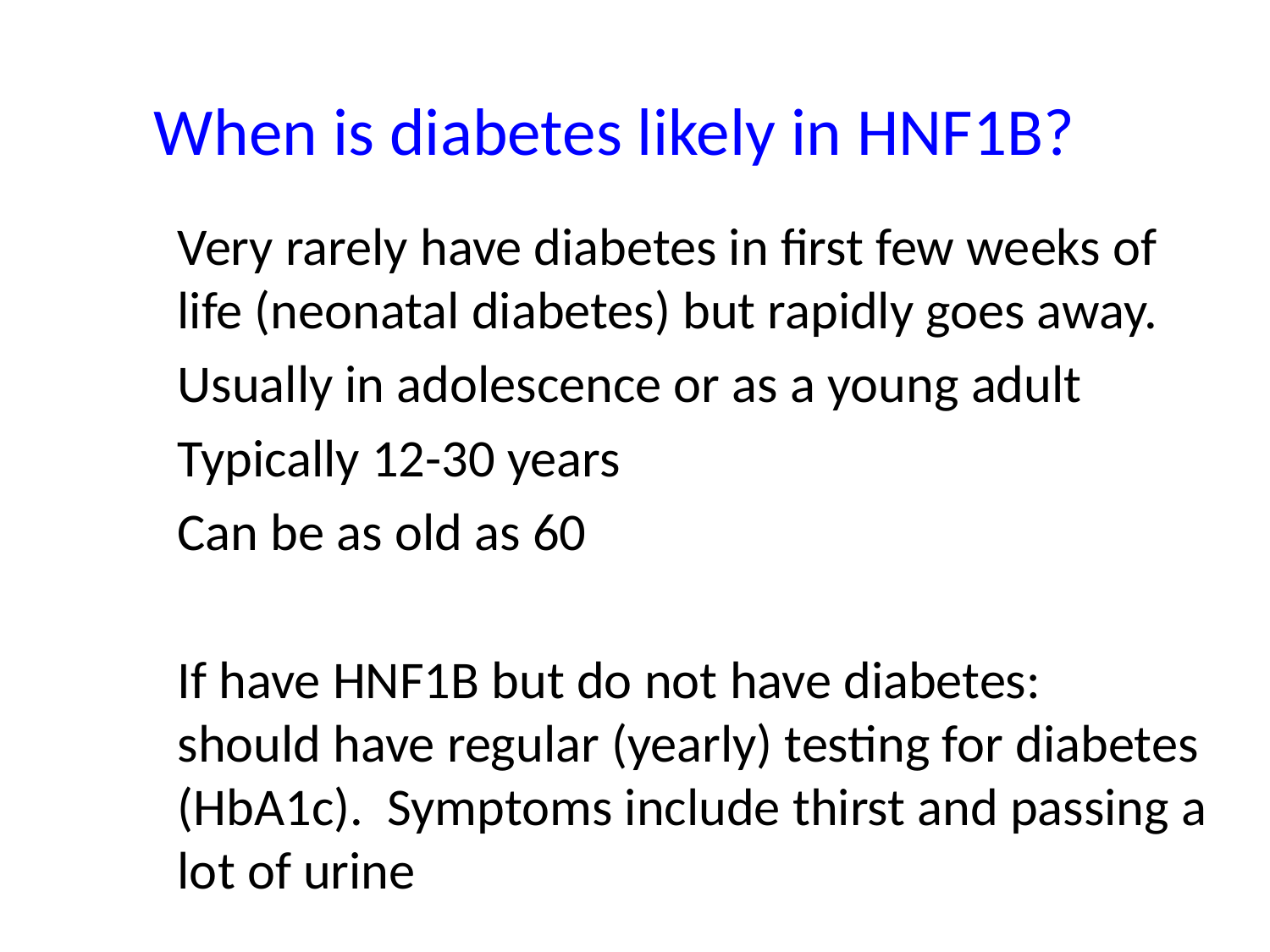

# When is diabetes likely in HNF1B?
Very rarely have diabetes in first few weeks of life (neonatal diabetes) but rapidly goes away.
Usually in adolescence or as a young adult
Typically 12-30 years
Can be as old as 60

If have HNF1B but do not have diabetes:
should have regular (yearly) testing for diabetes (HbA1c).  Symptoms include thirst and passing a lot of urine